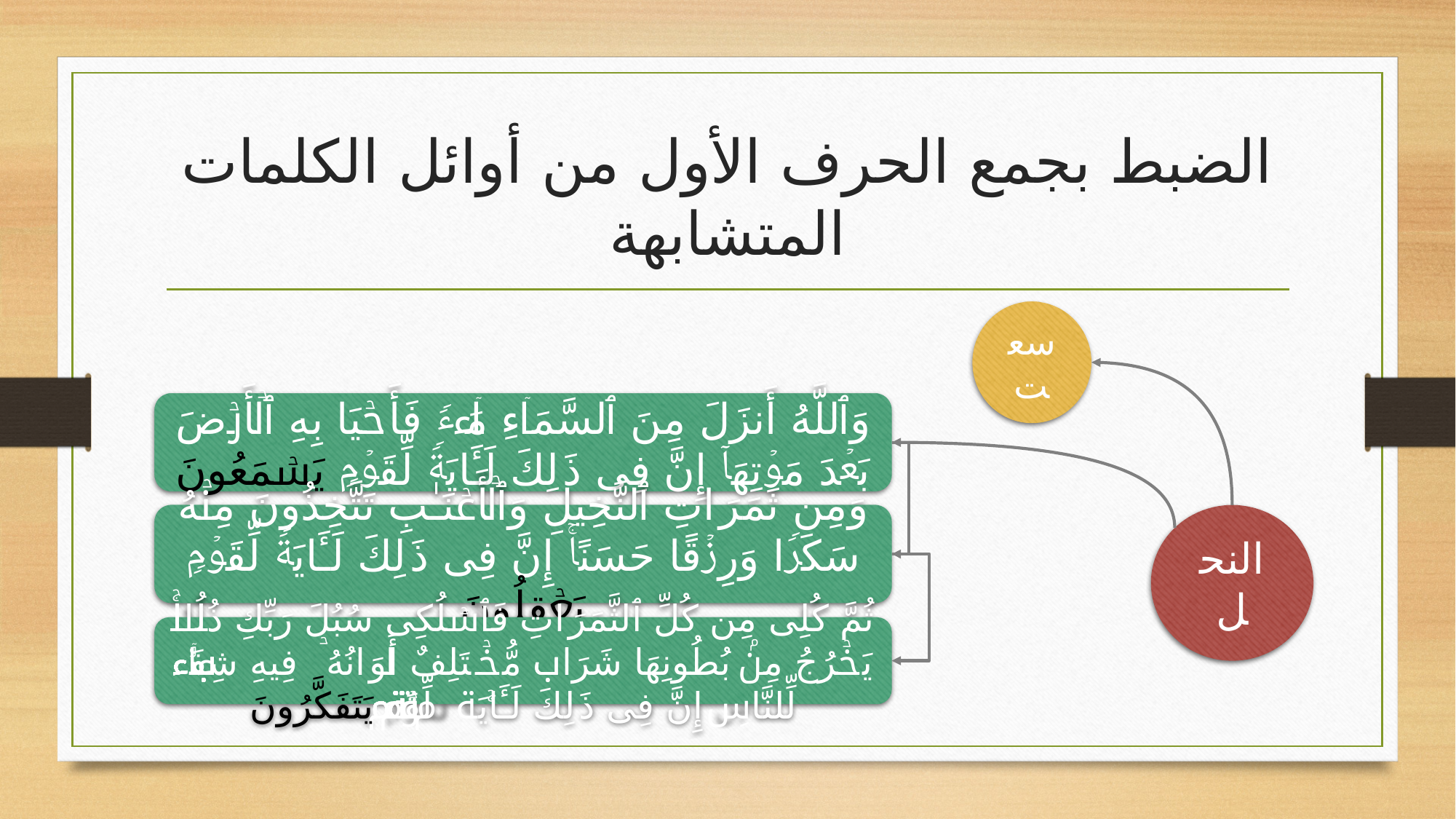

# الضبط بجمع الحرف الأول من أوائل الكلمات المتشابهة
سعت
وَٱللَّهُ أَنزَلَ مِنَ ٱلسَّمَاۤءِ مَاۤءࣰ فَأَحۡیَا بِهِ ٱلۡأَرۡضَ بَعۡدَ مَوۡتِهَاۤ إِنَّ فِی ذَ ⁠لِكَ لَـَٔایَةࣰ لِّقَوۡمࣲ یَسۡمَعُونَ
وَمِن ثَمَرَ ا⁠تِ ٱلنَّخِیلِ وَٱلۡأَعۡنَـٰبِ تَتَّخِذُونَ مِنۡهُ سَكَرࣰا وَرِزۡقًا حَسَنًاۚ إِنَّ فِی ذَ ⁠لِكَ لَـَٔایَةࣰ لِّقَوۡمࣲ یَعۡقِلُونَ
ثُمَّ كُلِی مِن كُلِّ ٱلثَّمَرَ ا⁠تِ فَٱسۡلُكِی سُبُلَ رَبِّكِ ذُلُلࣰاۚ یَخۡرُجُ مِنۢ بُطُونِهَا شَرَابࣱ مُّخۡتَلِفٌ أَلۡوَ ا⁠نُهُۥ فِیهِ شِفَاۤءࣱ لِّلنَّاسِۚ إِنَّ فِی ذَ ⁠لِكَ لَـَٔایَةࣰ لِّقَوۡمࣲ یَتَفَكَّرُونَ
النحل